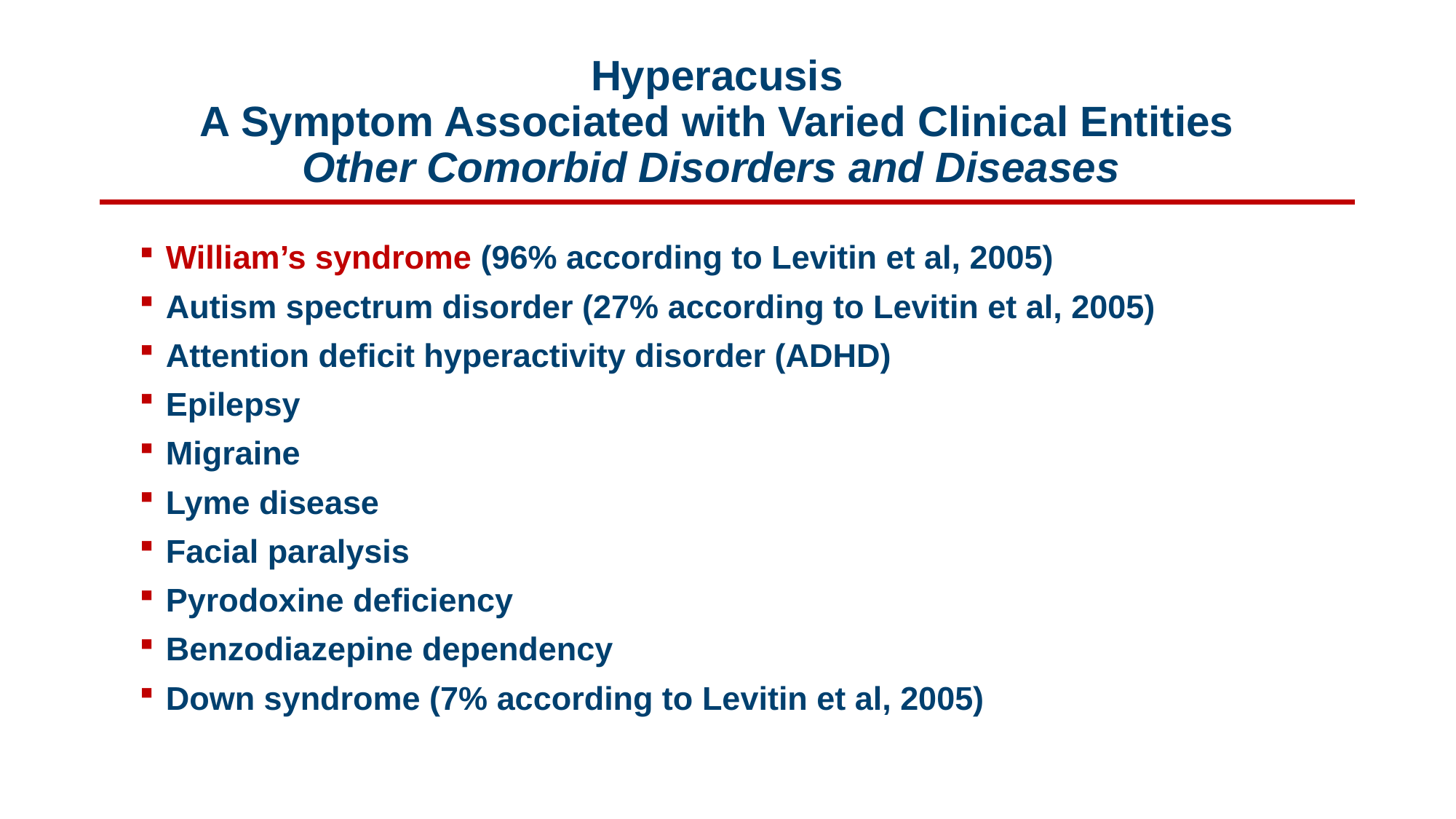

# Hyperacusis A Symptom Associated with Varied Clinical Entities Other Comorbid Disorders and Diseases
William’s syndrome (96% according to Levitin et al, 2005)
Autism spectrum disorder (27% according to Levitin et al, 2005)
Attention deficit hyperactivity disorder (ADHD)
Epilepsy
Migraine
Lyme disease
Facial paralysis
Pyrodoxine deficiency
Benzodiazepine dependency
Down syndrome (7% according to Levitin et al, 2005)